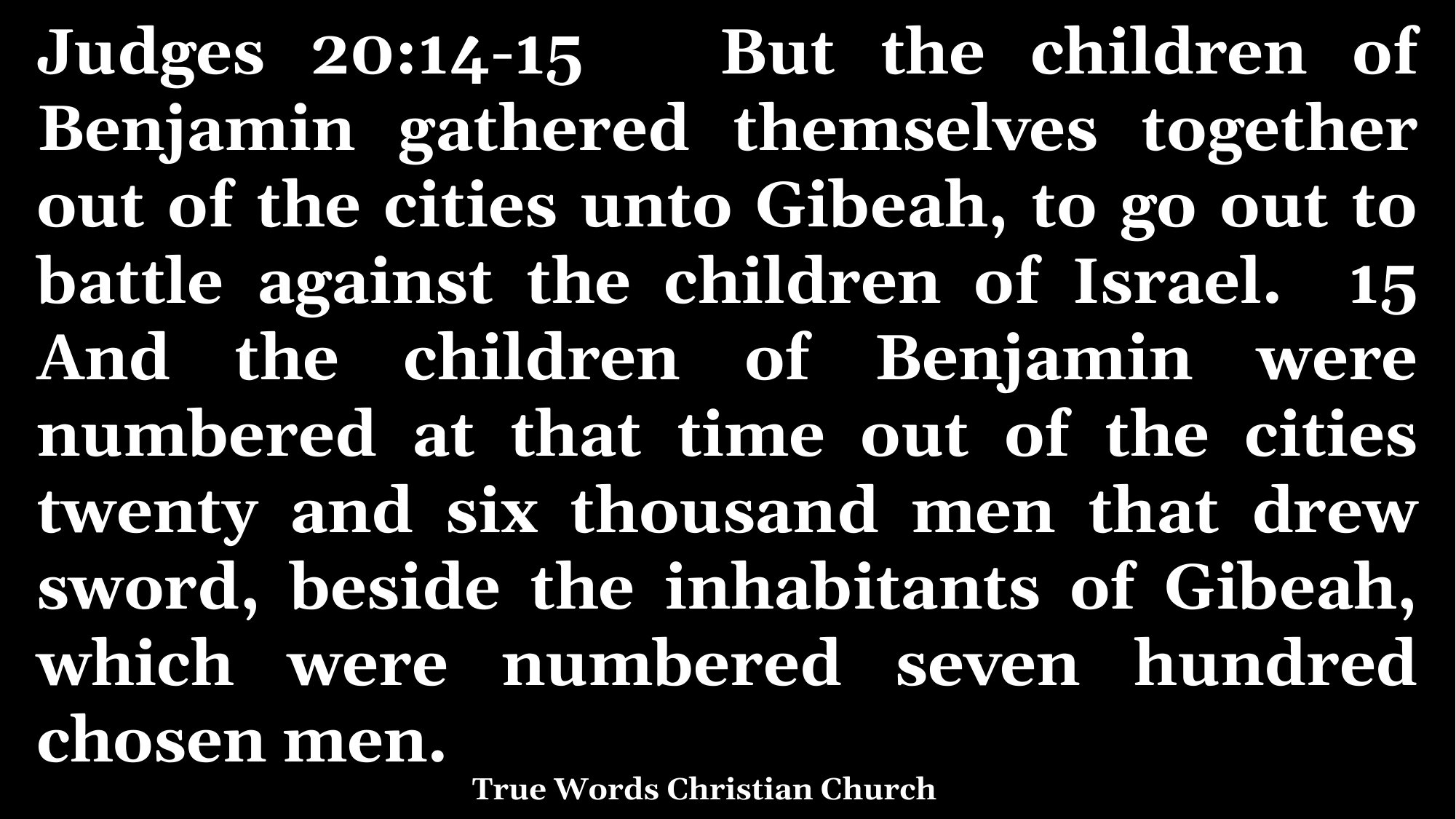

Judges 20:14-15   But the children of Benjamin gathered themselves together out of the cities unto Gibeah, to go out to battle against the children of Israel.  15 And the children of Benjamin were numbered at that time out of the cities twenty and six thousand men that drew sword, beside the inhabitants of Gibeah, which were numbered seven hundred chosen men.
True Words Christian Church